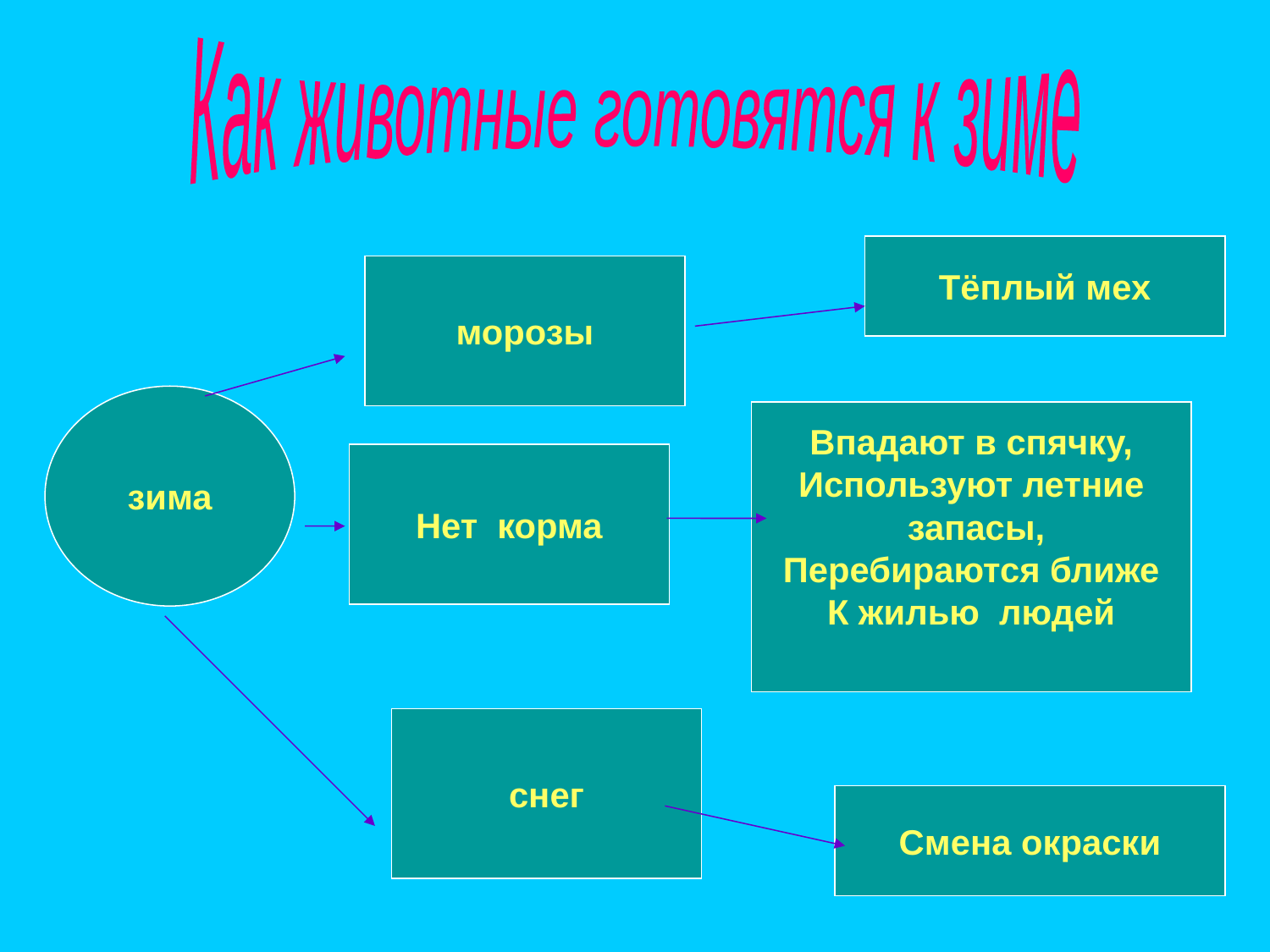

Как животные готовятся к зиме
Тёплый мех
морозы

зима
Впадают в спячку,
Используют летние
 запасы,
Перебираются ближе
К жилью  людей

Нет  корма

снег
Смена окраски